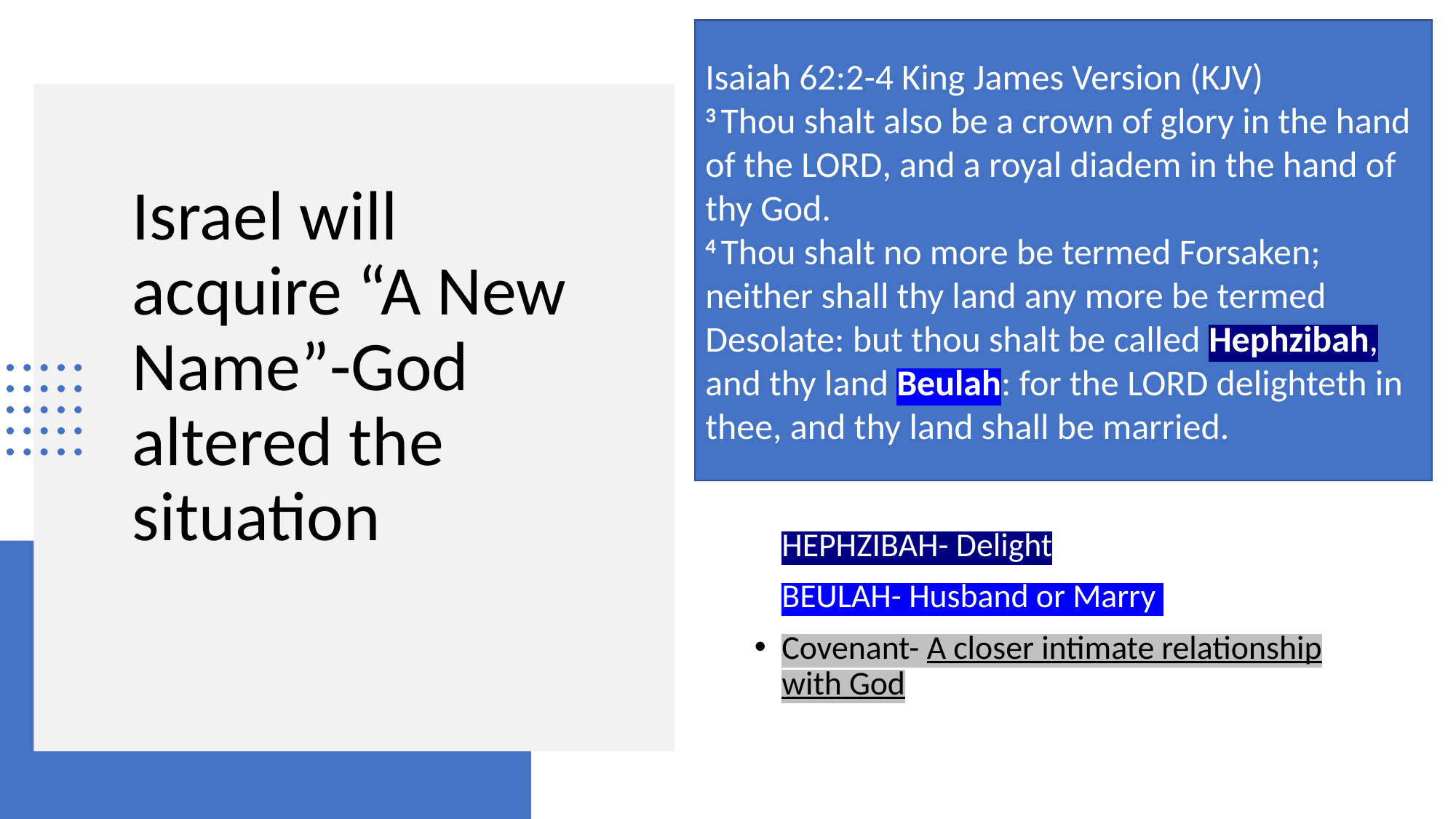

Isaiah 62:2-4 King James Version (KJV)
3 Thou shalt also be a crown of glory in the hand of the Lord, and a royal diadem in the hand of thy God.
4 Thou shalt no more be termed Forsaken; neither shall thy land any more be termed Desolate: but thou shalt be called Hephzibah, and thy land Beulah: for the Lord delighteth in thee, and thy land shall be married.

# Israel will acquire “A New Name”-God altered the situation

HEPHZIBAH- Delight
BEULAH- Husband or Marry
Covenant- A closer intimate relationship with God